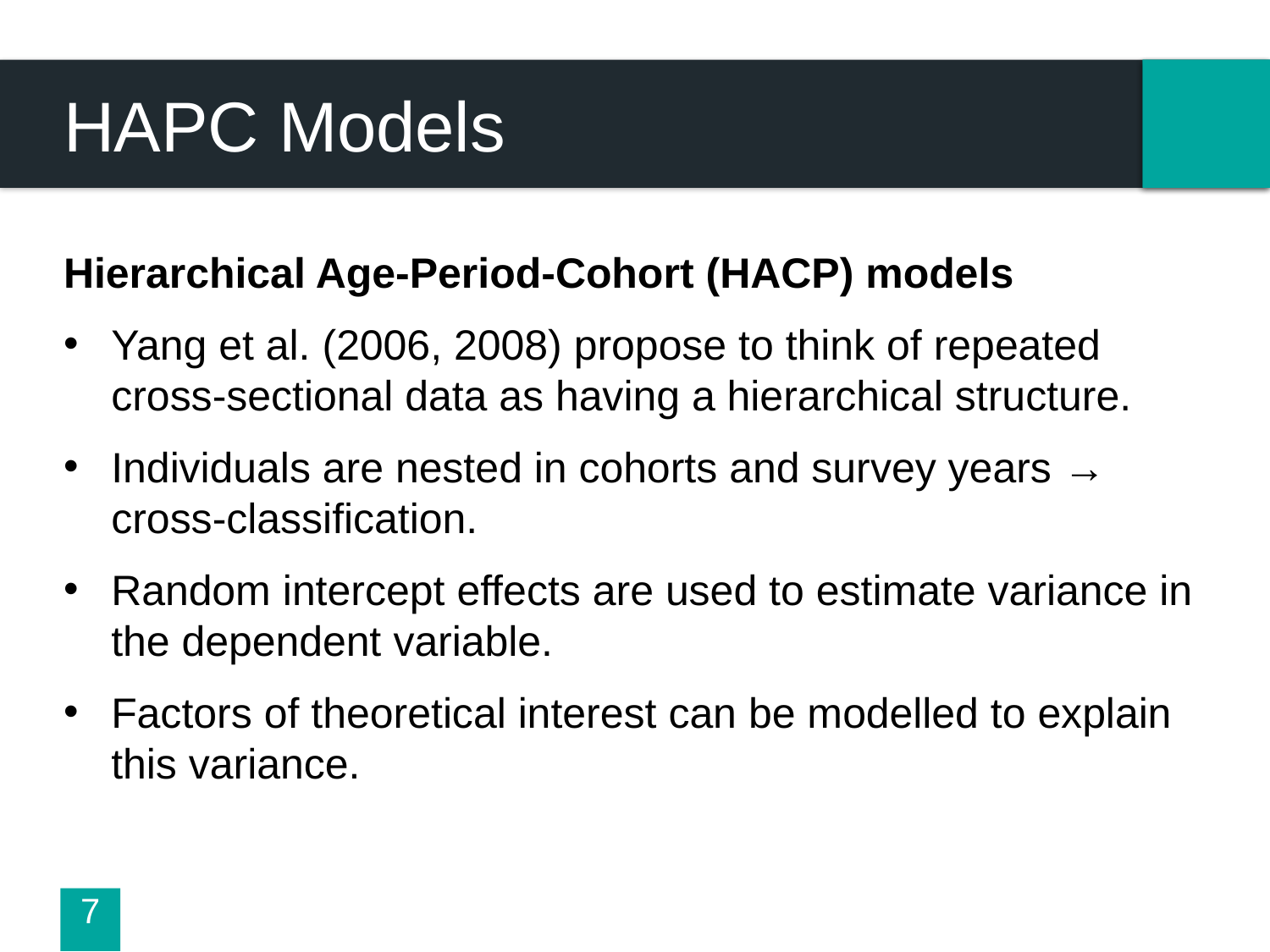

# HAPC Models

Hierarchical Age-Period-Cohort (HACP) models
Yang et al. (2006, 2008) propose to think of repeated cross-sectional data as having a hierarchical structure.
Individuals are nested in cohorts and survey years → cross-classification.
Random intercept effects are used to estimate variance in the dependent variable.
Factors of theoretical interest can be modelled to explain this variance.
7